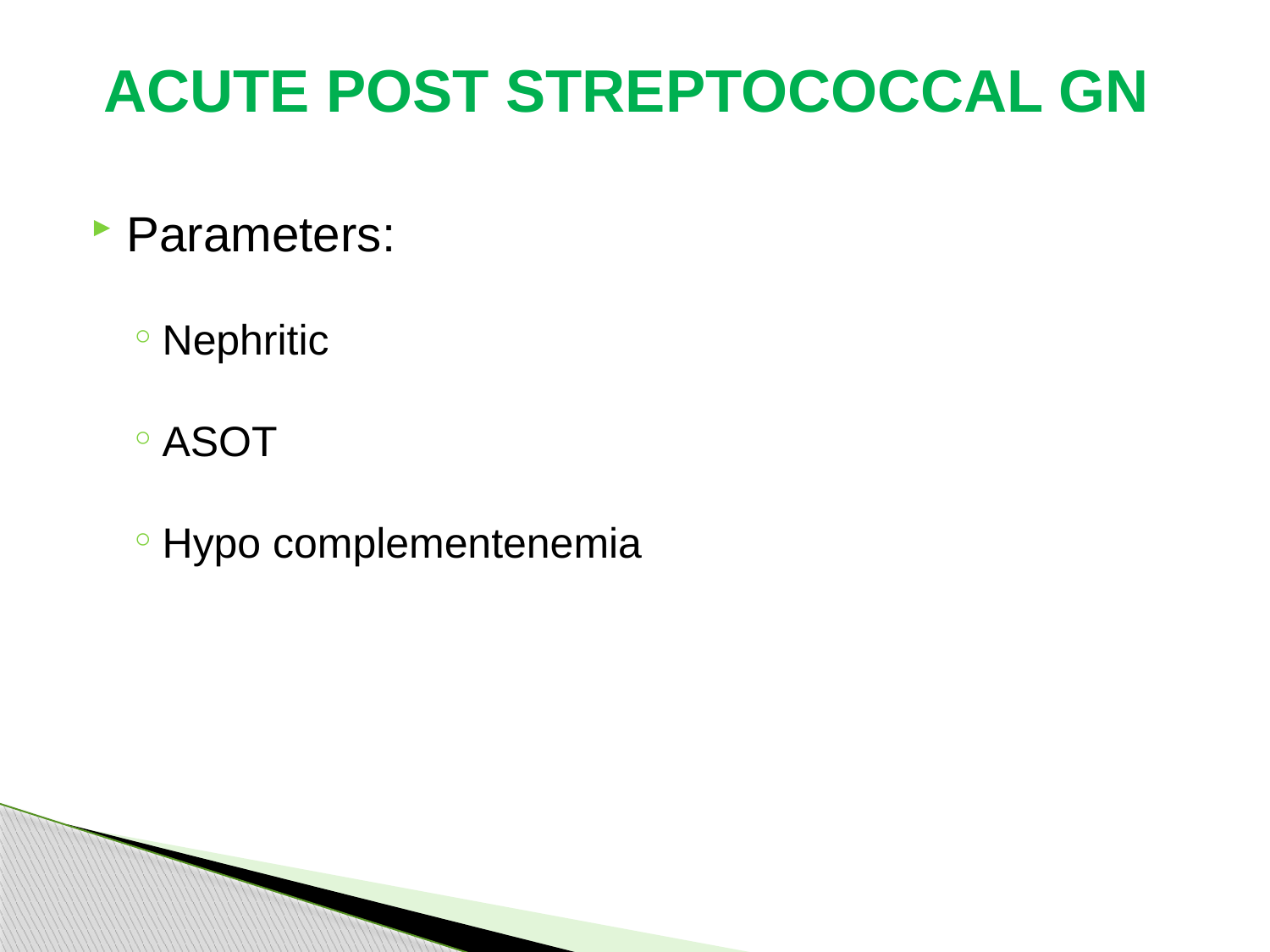

# ACUTE POST STREPTOCOCCAL GN
Parameters:
Nephritic
ASOT
Hypo complementenemia